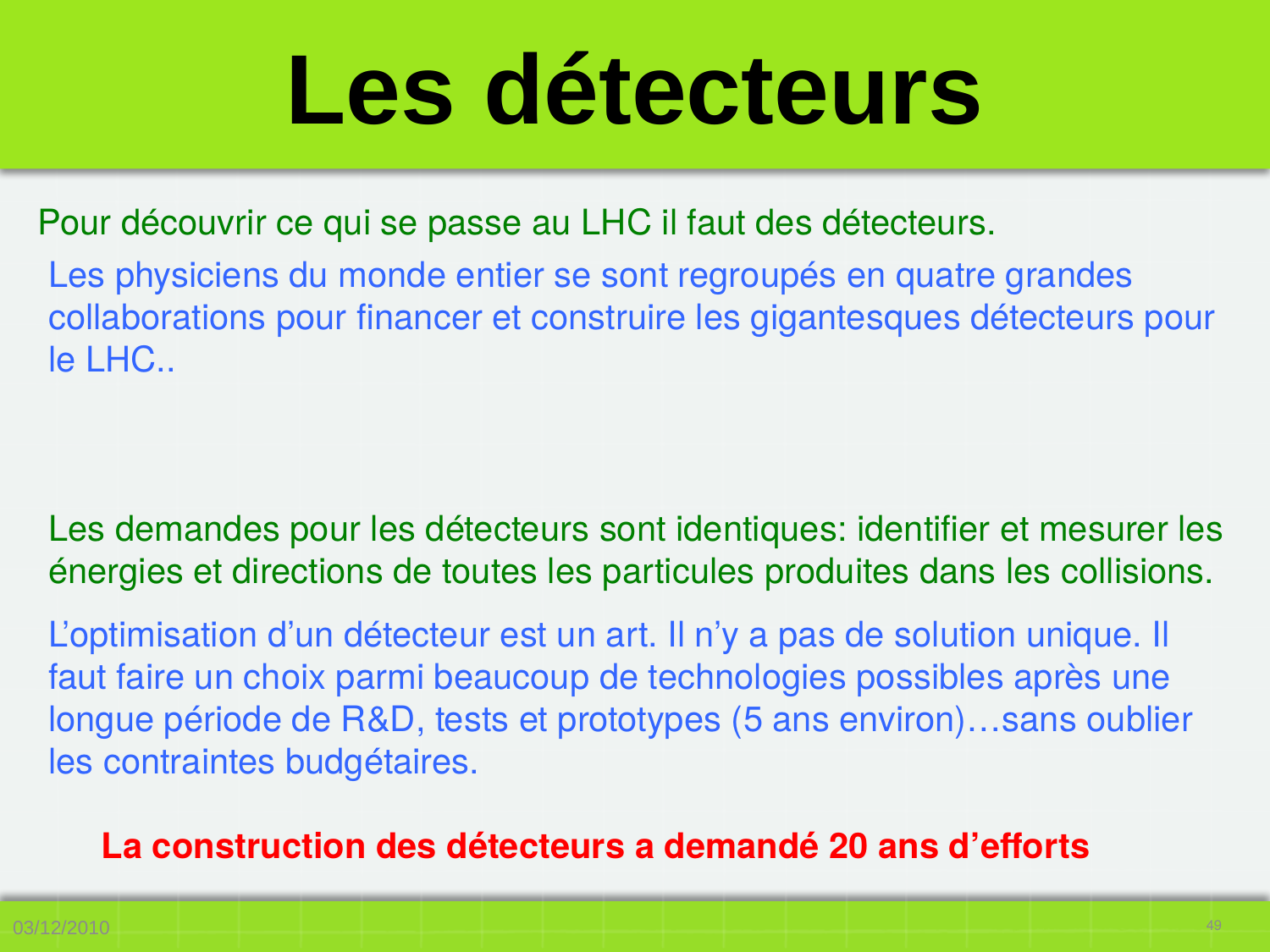

# Les détecteurs
Pour découvrir ce qui se passe au LHC il faut des détecteurs.
Les physiciens du monde entier se sont regroupés en quatre grandes collaborations pour financer et construire les gigantesques détecteurs pour le LHC..
Les demandes pour les détecteurs sont identiques: identifier et mesurer les énergies et directions de toutes les particules produites dans les collisions.
L’optimisation d’un détecteur est un art. Il n’y a pas de solution unique. Il faut faire un choix parmi beaucoup de technologies possibles après une longue période de R&D, tests et prototypes (5 ans environ)…sans oublier les contraintes budgétaires.
La construction des détecteurs a demandé 20 ans d’efforts
03/12/2010
49